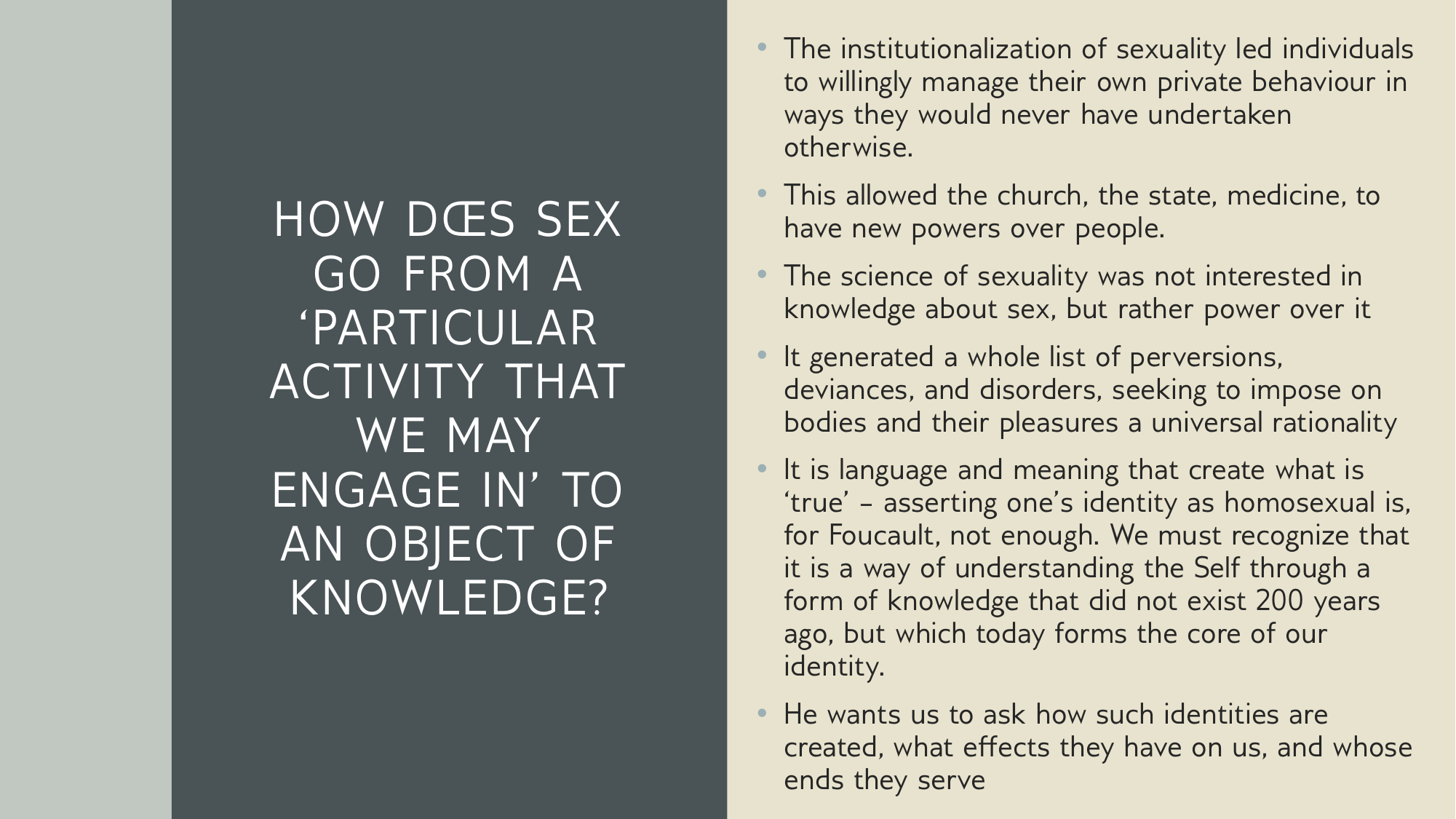

The institutionalization of sexuality led individuals to willingly manage their own private behaviour in ways they would never have undertaken otherwise.
This allowed the church, the state, medicine, to have new powers over people.
The science of sexuality was not interested in knowledge about sex, but rather power over it
It generated a whole list of perversions, deviances, and disorders, seeking to impose on bodies and their pleasures a universal rationality
It is language and meaning that create what is ‘true’ – asserting one’s identity as homosexual is, for Foucault, not enough. We must recognize that it is a way of understanding the Self through a form of knowledge that did not exist 200 years ago, but which today forms the core of our identity.
He wants us to ask how such identities are created, what effects they have on us, and whose ends they serve
# How does sex go from a ‘particular activity that we may engage in’ to an object of knowledge?